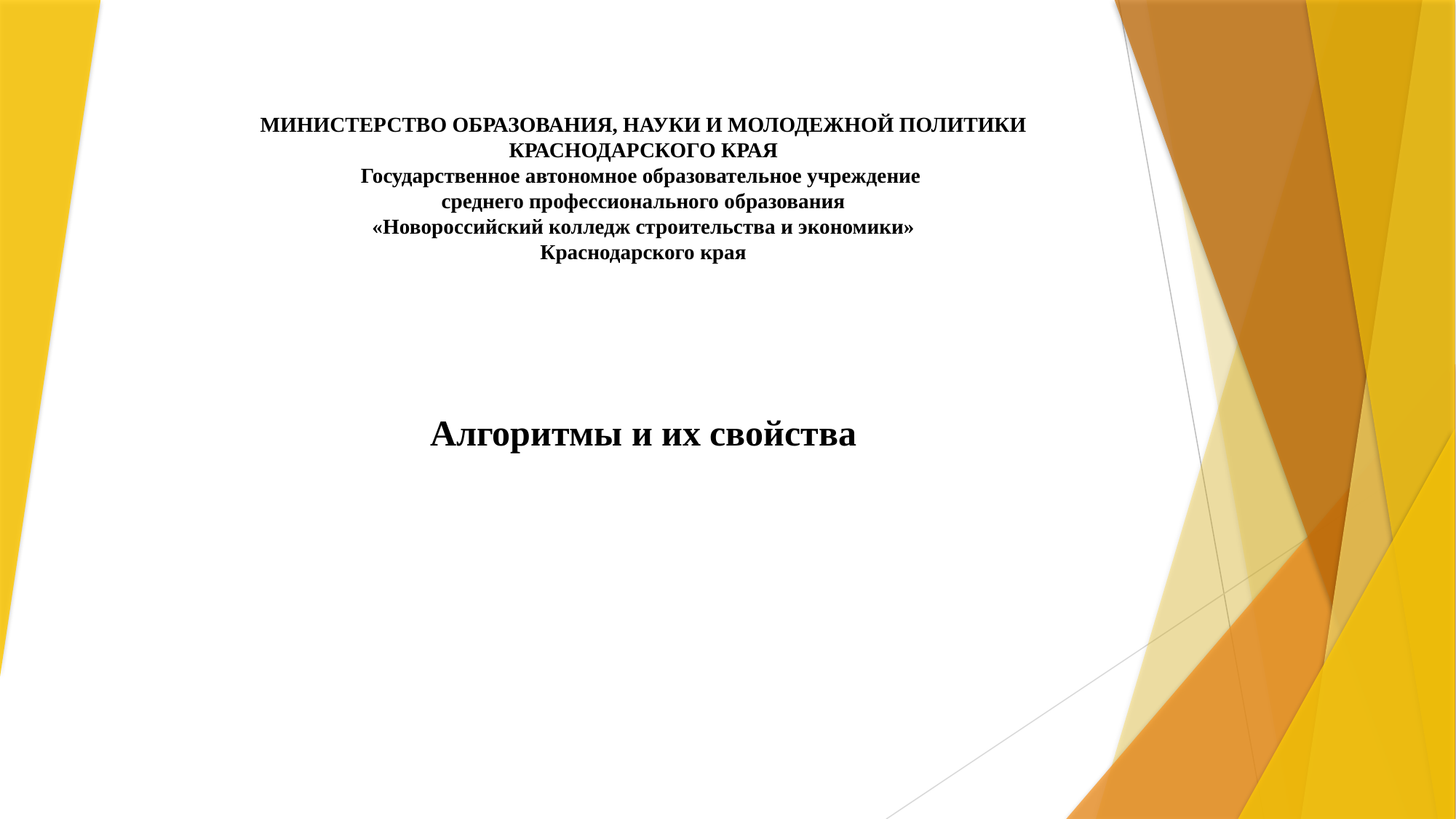

# МИНИСТЕРСТВО ОБРАЗОВАНИЯ, НАУКИ И МОЛОДЕЖНОЙ ПОЛИТИКИ КРАСНОДАРСКОГО КРАЯ Государственное автономное образовательное учреждение среднего профессионального образования «Новороссийский колледж строительства и экономики» Краснодарского края Алгоритмы и их свойства